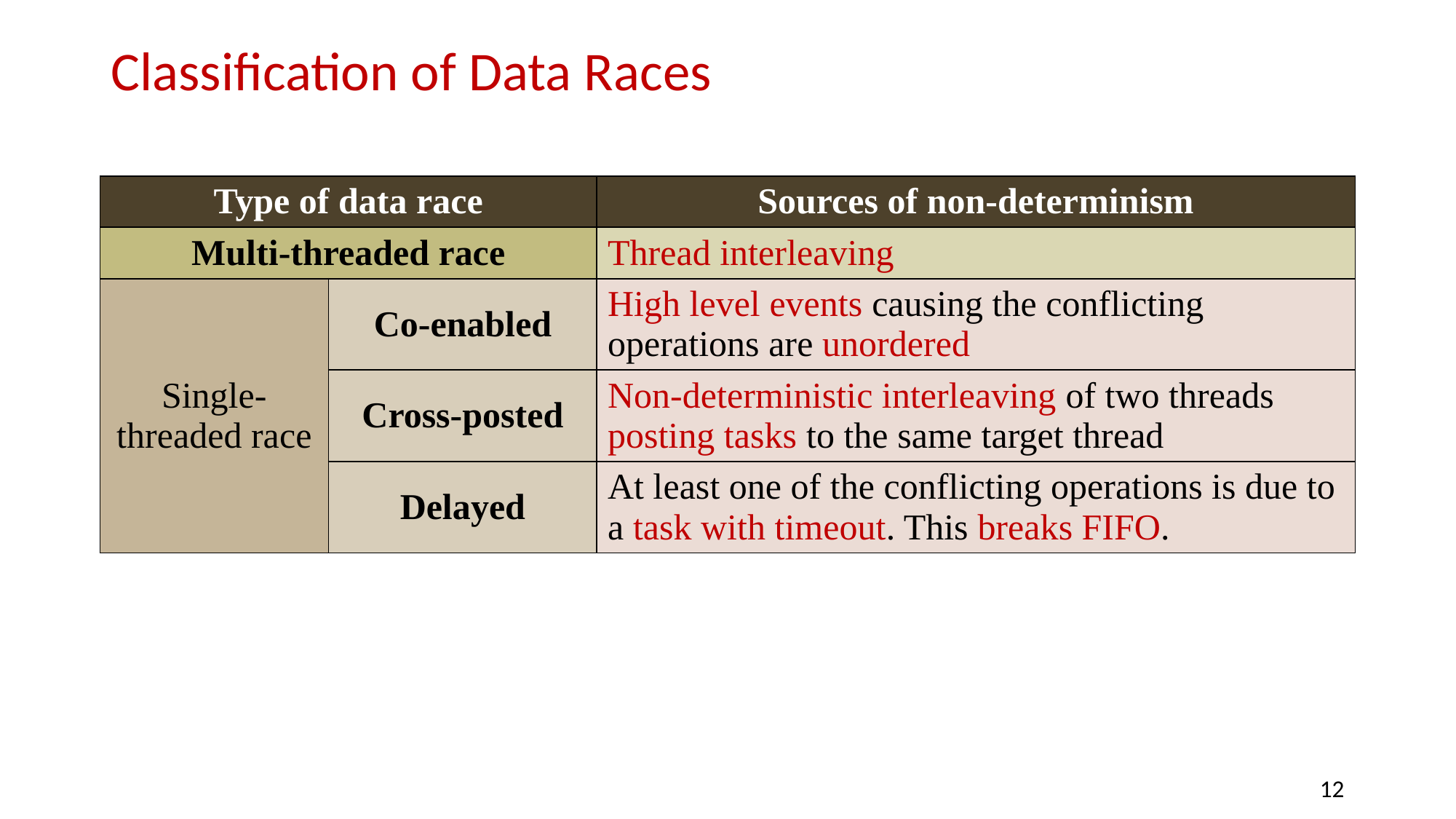

# Classification of Data Races
| Type of data race |  | Sources of non-determinism |
| --- | --- | --- |
| Multi-threaded race |  | Thread interleaving |
| Single-threaded race | Co-enabled | High level events causing the conflicting operations are unordered |
|  | Cross-posted | Non-deterministic interleaving of two threads posting tasks to the same target thread |
|  | Delayed | At least one of the conflicting operations is due to a task with timeout. This breaks FIFO. |
12